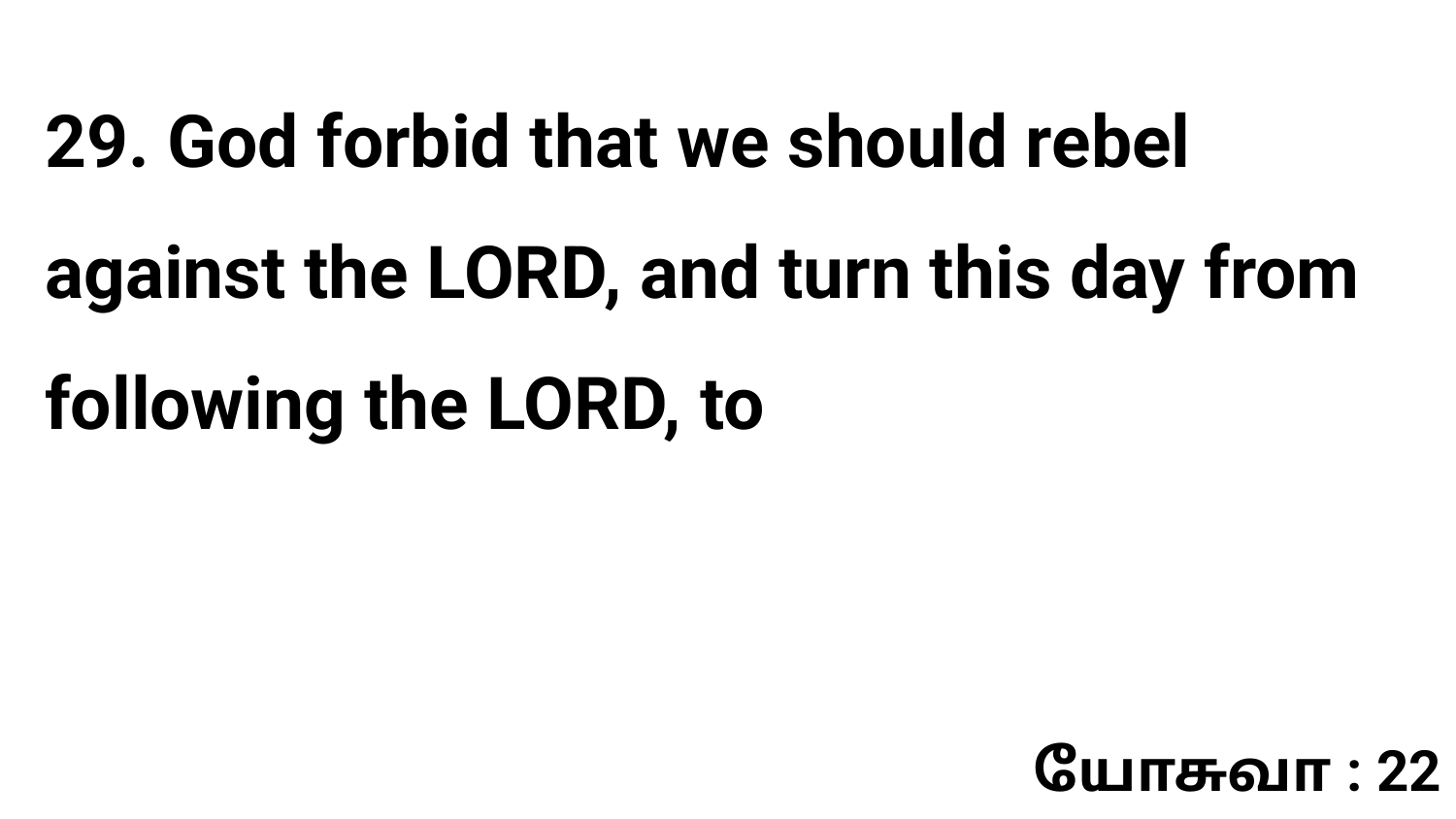

29. God forbid that we should rebel against the LORD, and turn this day from following the LORD, to
யோசுவா : 22